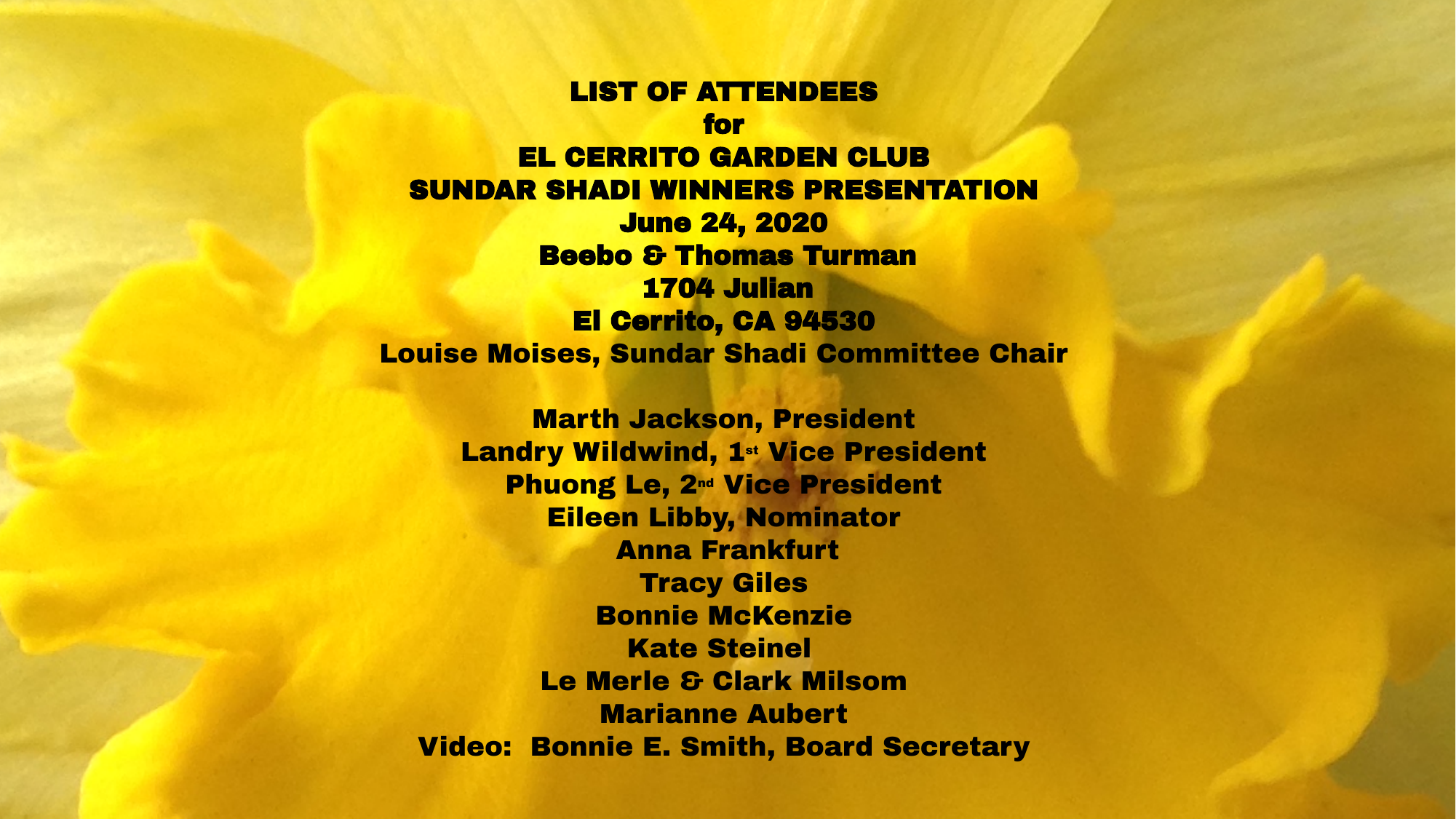

LIST OF ATTENDEES
for
EL CERRITO GARDEN CLUB
SUNDAR SHADI WINNERS PRESENTATION
June 24, 2020
Beebo & Thomas Turman
1704 Julian
El Cerrito, CA 94530
Louise Moises, Sundar Shadi Committee Chair

Marth Jackson, President
Landry Wildwind, 1st Vice President
Phuong Le, 2nd Vice President
Eileen Libby, Nominator
Anna Frankfurt
Tracy Giles
Bonnie McKenzie
Kate Steinel
Le Merle & Clark Milsom
Marianne Aubert
Video:  Bonnie E. Smith, Board Secretary